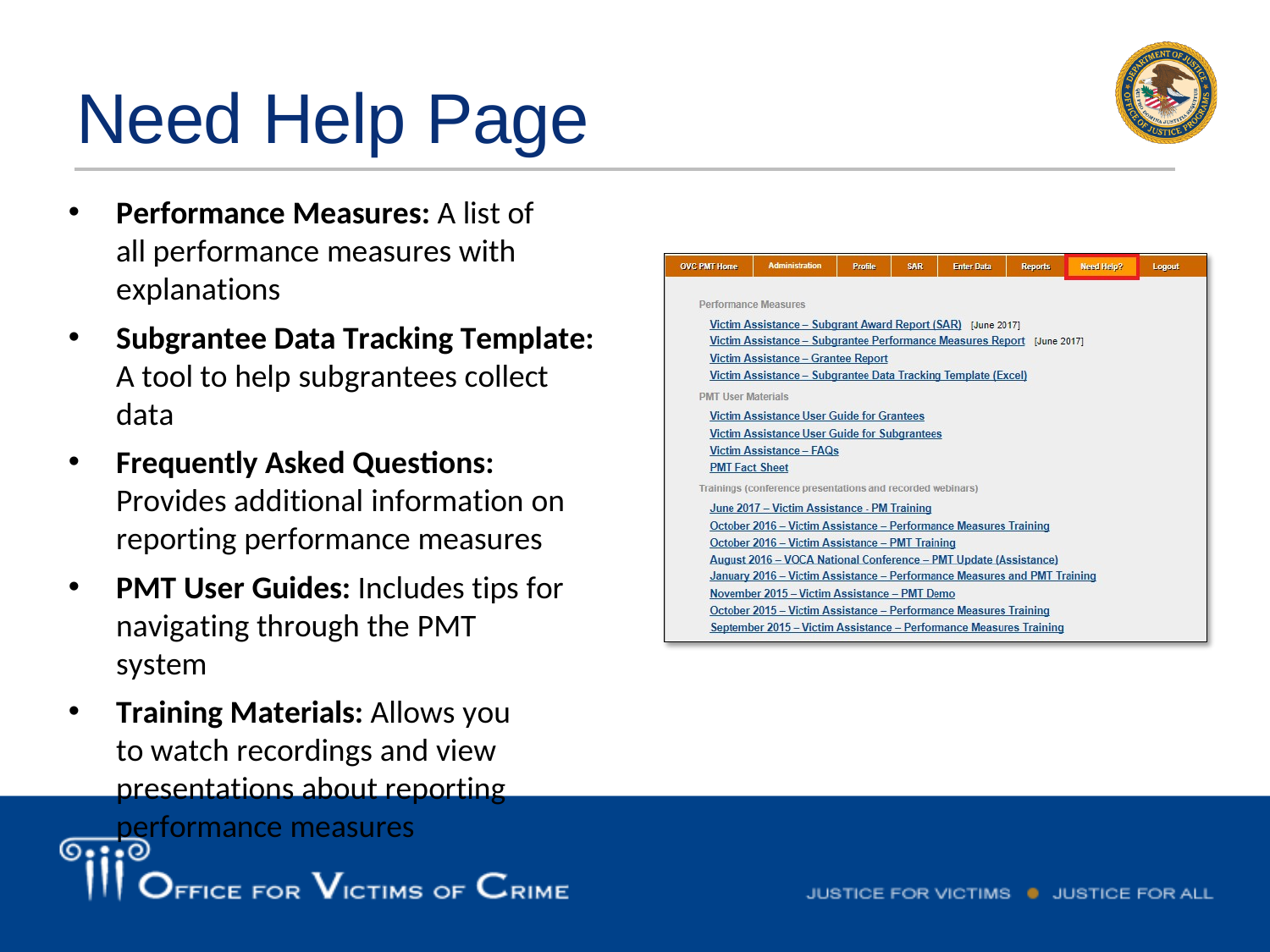

# Need Help Page

Performance Measures: A list of all performance measures with explanations

Subgrantee Data Tracking Template: A tool to help subgrantees collect data

Frequently Asked Questions: Provides additional information on reporting performance measures

PMT User Guides: Includes tips for navigating through the PMT system

Training Materials: Allows you to watch recordings and view presentations about reporting performance measures